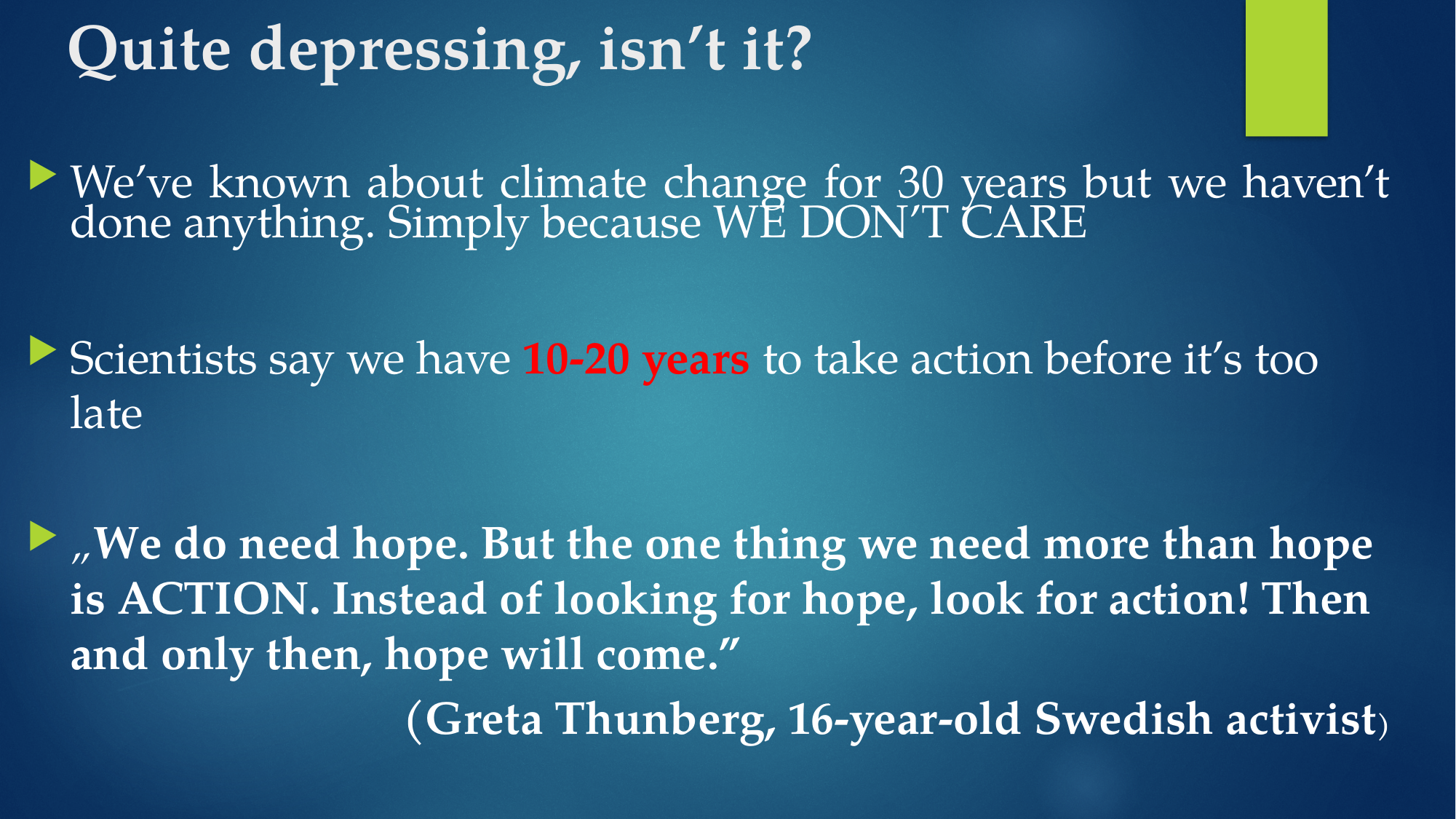

# Quite depressing, isn’t it?
We’ve known about climate change for 30 years but we haven’t done anything. Simply because WE DON’T CARE

Scientists say we have 10-20 years to take action before it’s too late

„We do need hope. But the one thing we need more than hope is ACTION. Instead of looking for hope, look for action! Then and only then, hope will come.”
(Greta Thunberg, 16-year-old Swedish activist)